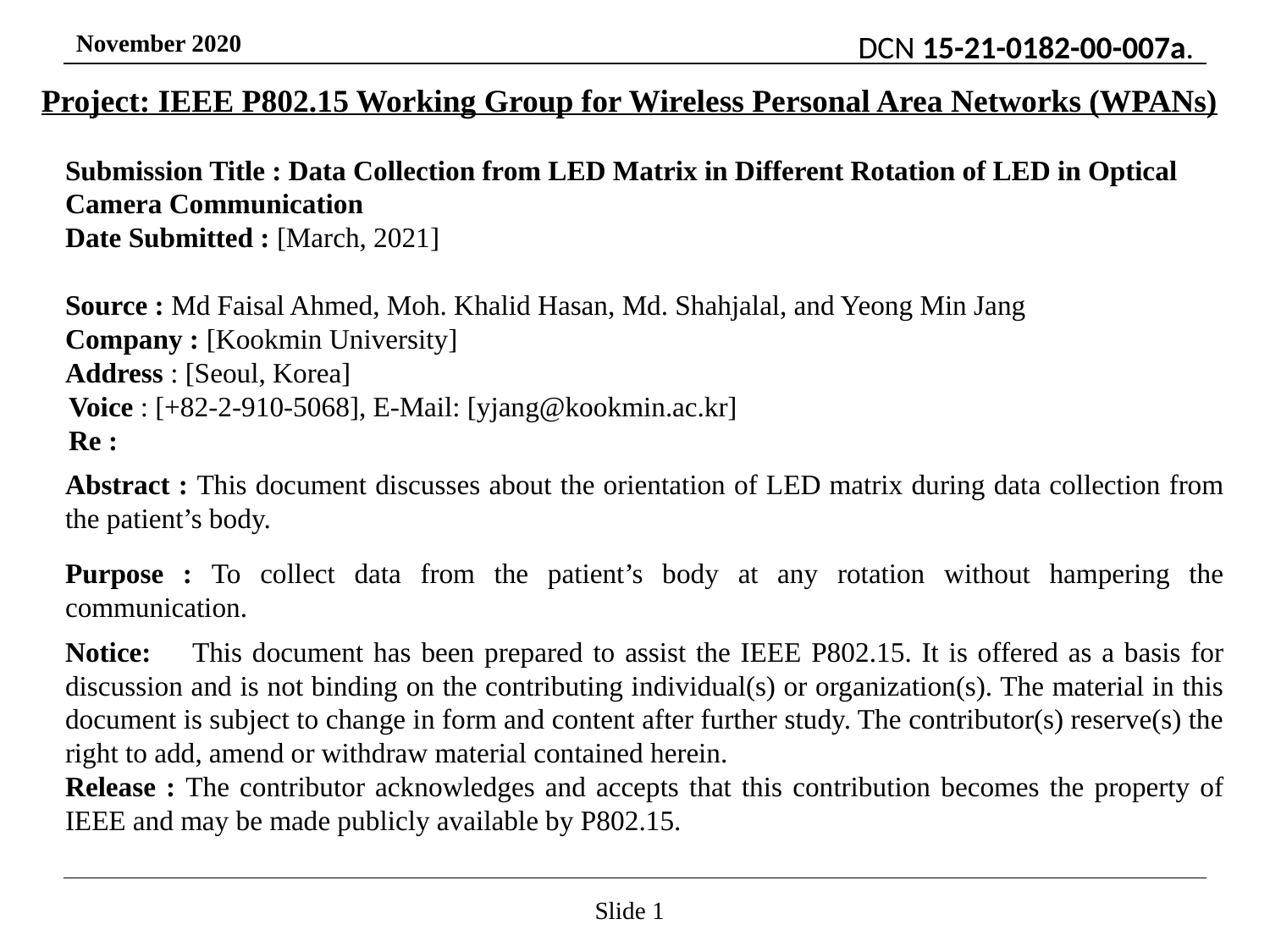

Project: IEEE P802.15 Working Group for Wireless Personal Area Networks (WPANs)

Submission Title : Data Collection from LED Matrix in Different Rotation of LED in Optical Camera Communication
Date Submitted : [March, 2021]

Source : Md Faisal Ahmed, Moh. Khalid Hasan, Md. Shahjalal, and Yeong Min Jang
Company : [Kookmin University]
     Address : [Seoul, Korea]
     Voice : [+82-2-910-5068], E-Mail: [yjang@kookmin.ac.kr]
     Re :
Abstract : This document discusses about the orientation of LED matrix during data collection from the patient’s body.
Purpose : To collect data from the patient’s body at any rotation without hampering the communication.
Notice:	This document has been prepared to assist the IEEE P802.15. It is offered as a basis for discussion and is not binding on the contributing individual(s) or organization(s). The material in this document is subject to change in form and content after further study. The contributor(s) reserve(s) the right to add, amend or withdraw material contained herein.
Release : The contributor acknowledges and accepts that this contribution becomes the property of IEEE and may be made publicly available by P802.15.
Slide 1